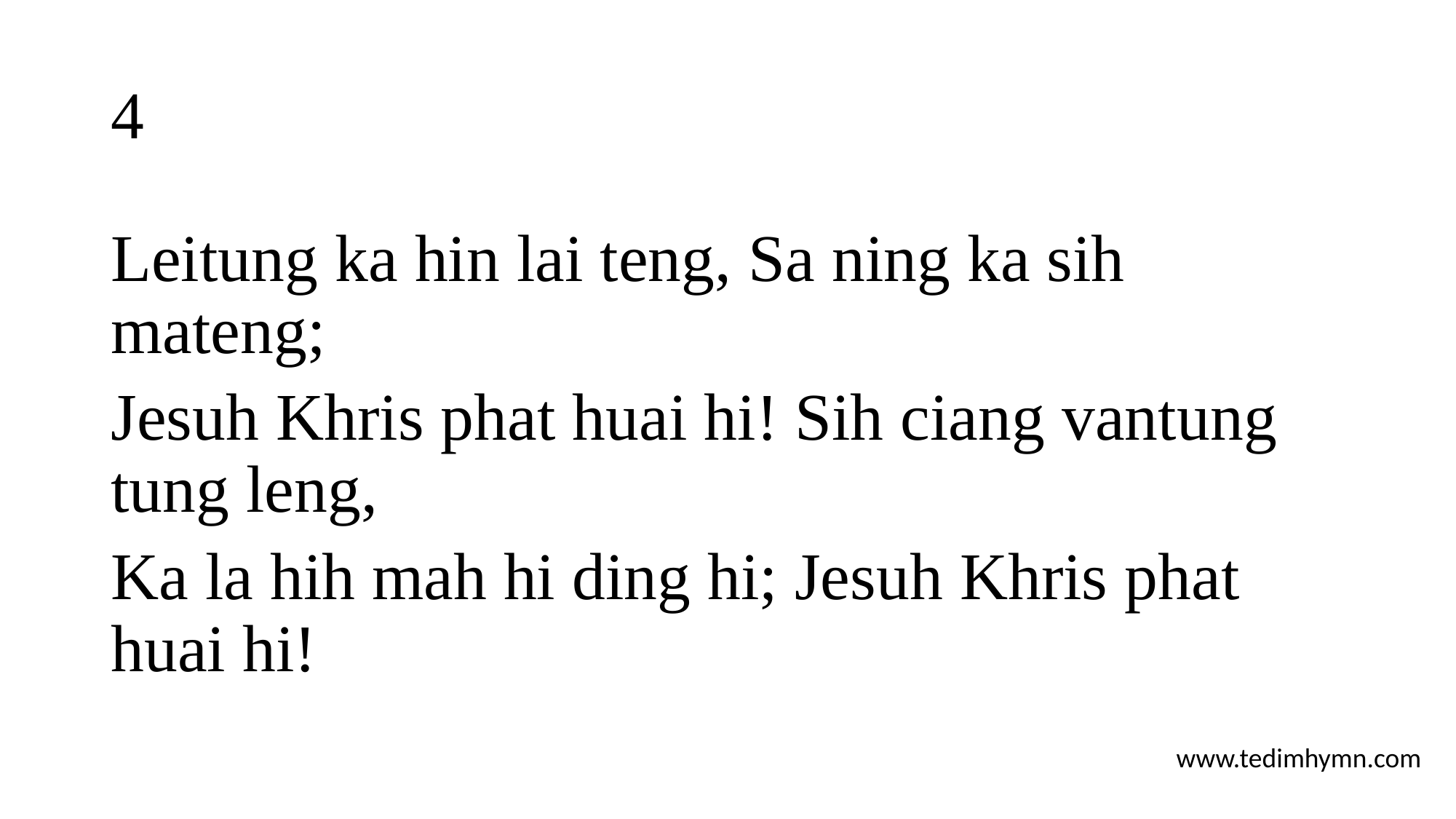

# 4
Leitung ka hin lai teng, Sa ning ka sih mateng;
Jesuh Khris phat huai hi! Sih ciang vantung tung leng,
Ka la hih mah hi ding hi; Jesuh Khris phat huai hi!

www.tedimhymn.com